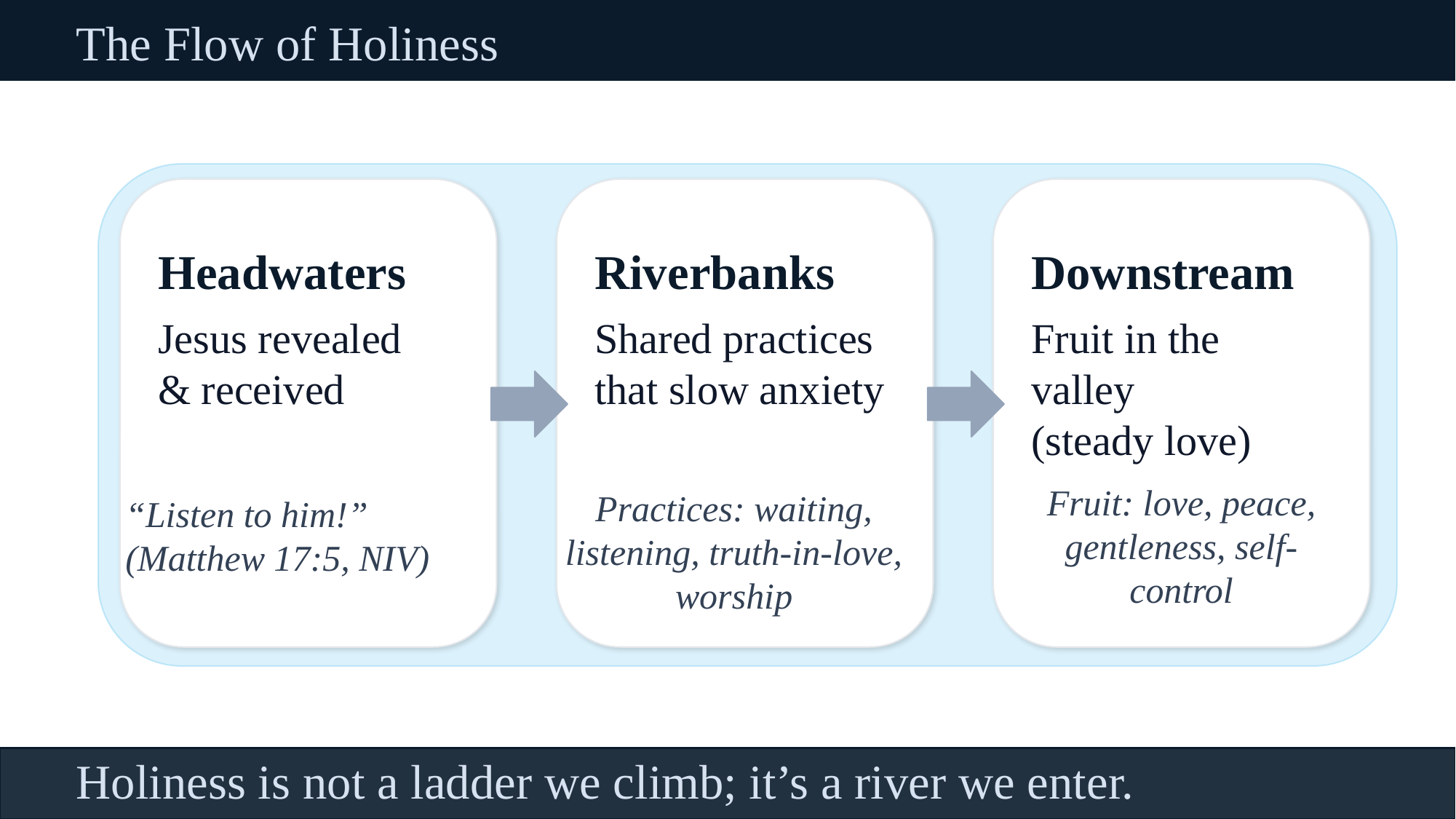

The Flow of Holiness

Headwaters
Riverbanks
Downstream
Jesus revealed
& received
Shared practices
that slow anxiety
Fruit in the valley
(steady love)

“Listen to him!” (Matthew 17:5, NIV)
Fruit: love, peace, gentleness, self-control
Practices: waiting, listening, truth-in-love, worship

Holiness is not a ladder we climb; it’s a river we enter.